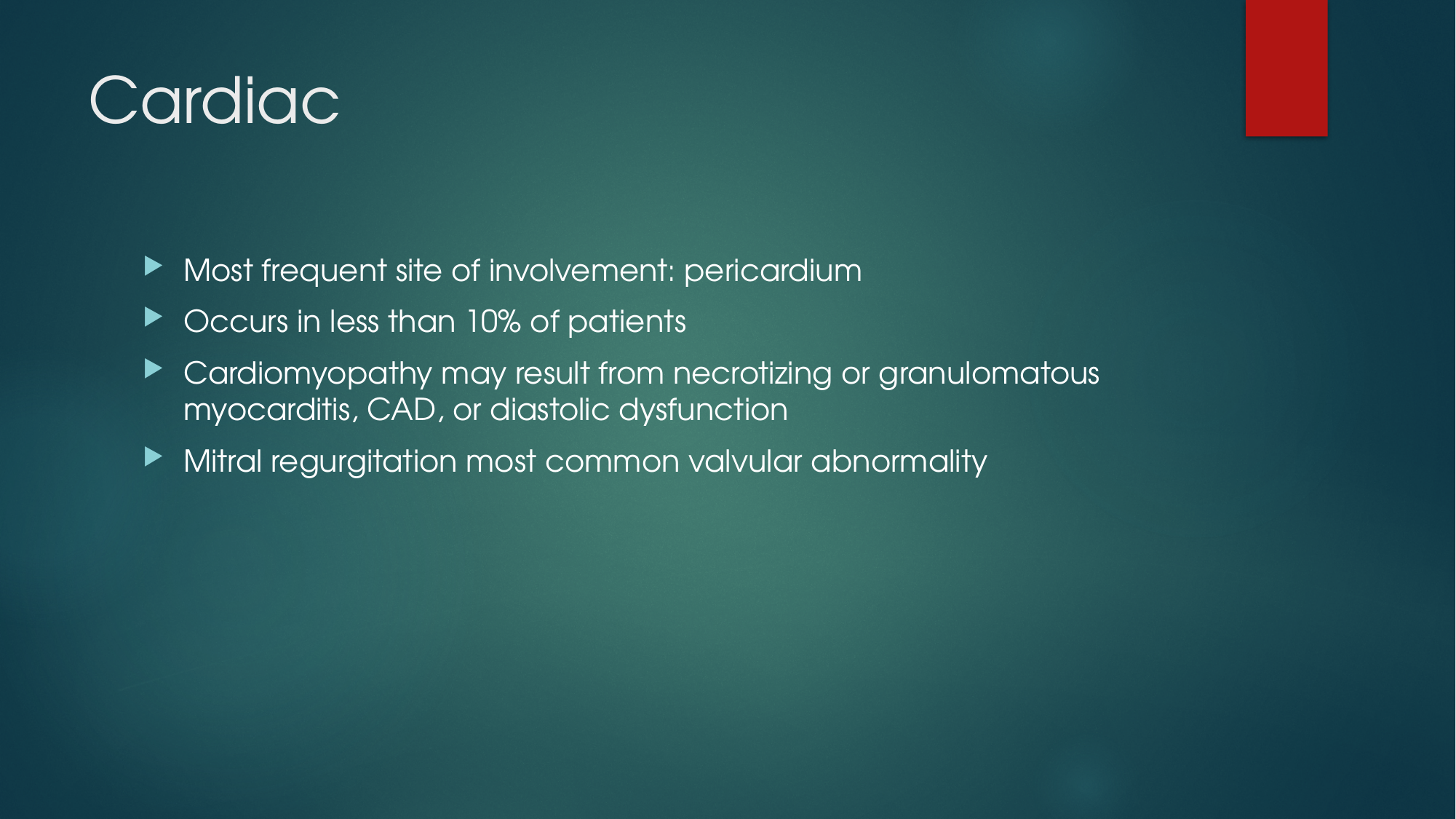

# Cardiac
Most frequent site of involvement: pericardium
Occurs in less than 10% of patients
Cardiomyopathy may result from necrotizing or granulomatous myocarditis, CAD, or diastolic dysfunction
Mitral regurgitation most common valvular abnormality